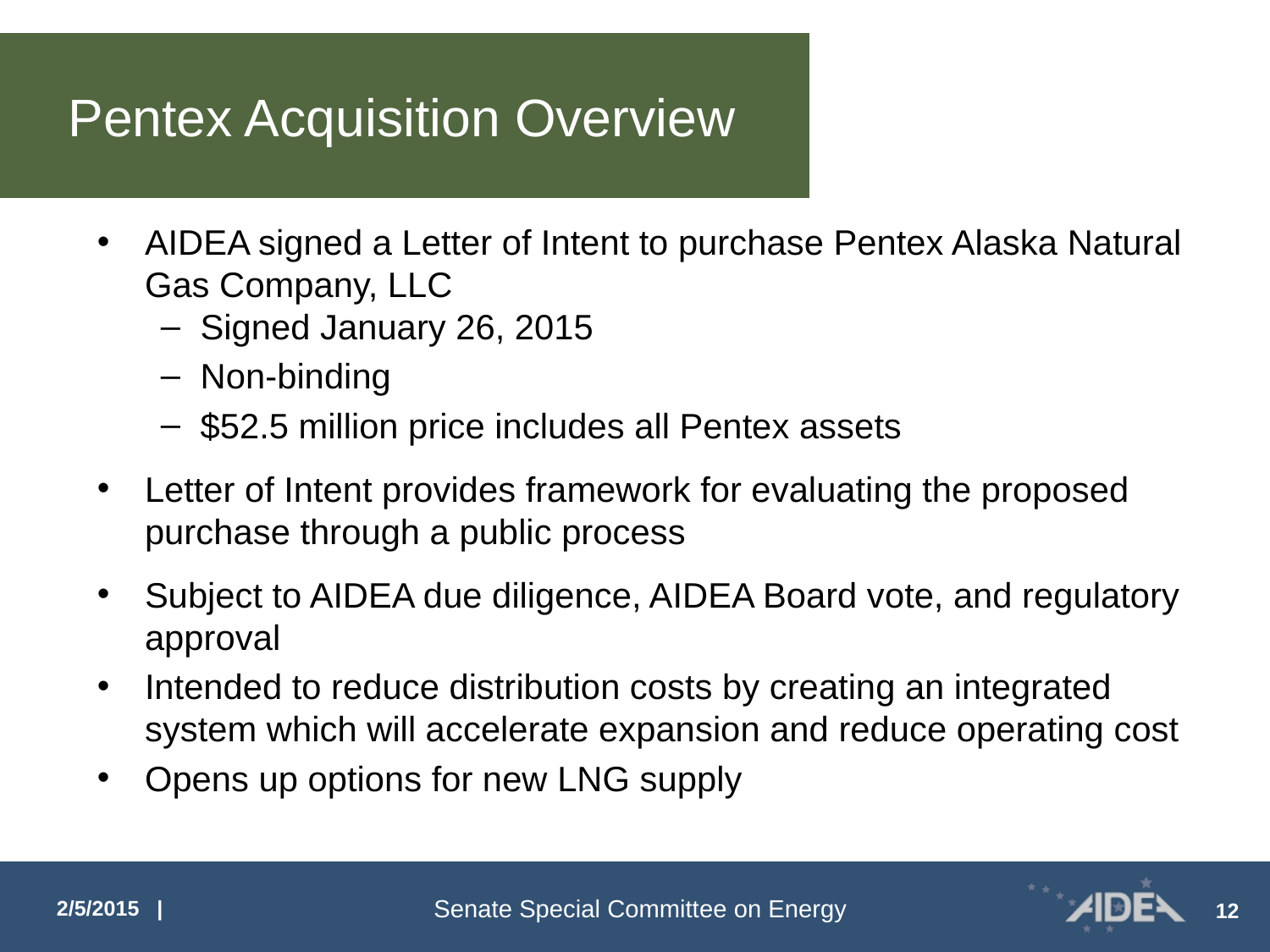

# Pentex Acquisition Overview
AIDEA signed a Letter of Intent to purchase Pentex Alaska Natural Gas Company, LLC
Signed January 26, 2015
Non-binding
$52.5 million price includes all Pentex assets
Letter of Intent provides framework for evaluating the proposed purchase through a public process
Subject to AIDEA due diligence, AIDEA Board vote, and regulatory approval
Intended to reduce distribution costs by creating an integrated system which will accelerate expansion and reduce operating cost
Opens up options for new LNG supply

2/5/2015   |
Senate Special Committee on Energy
12